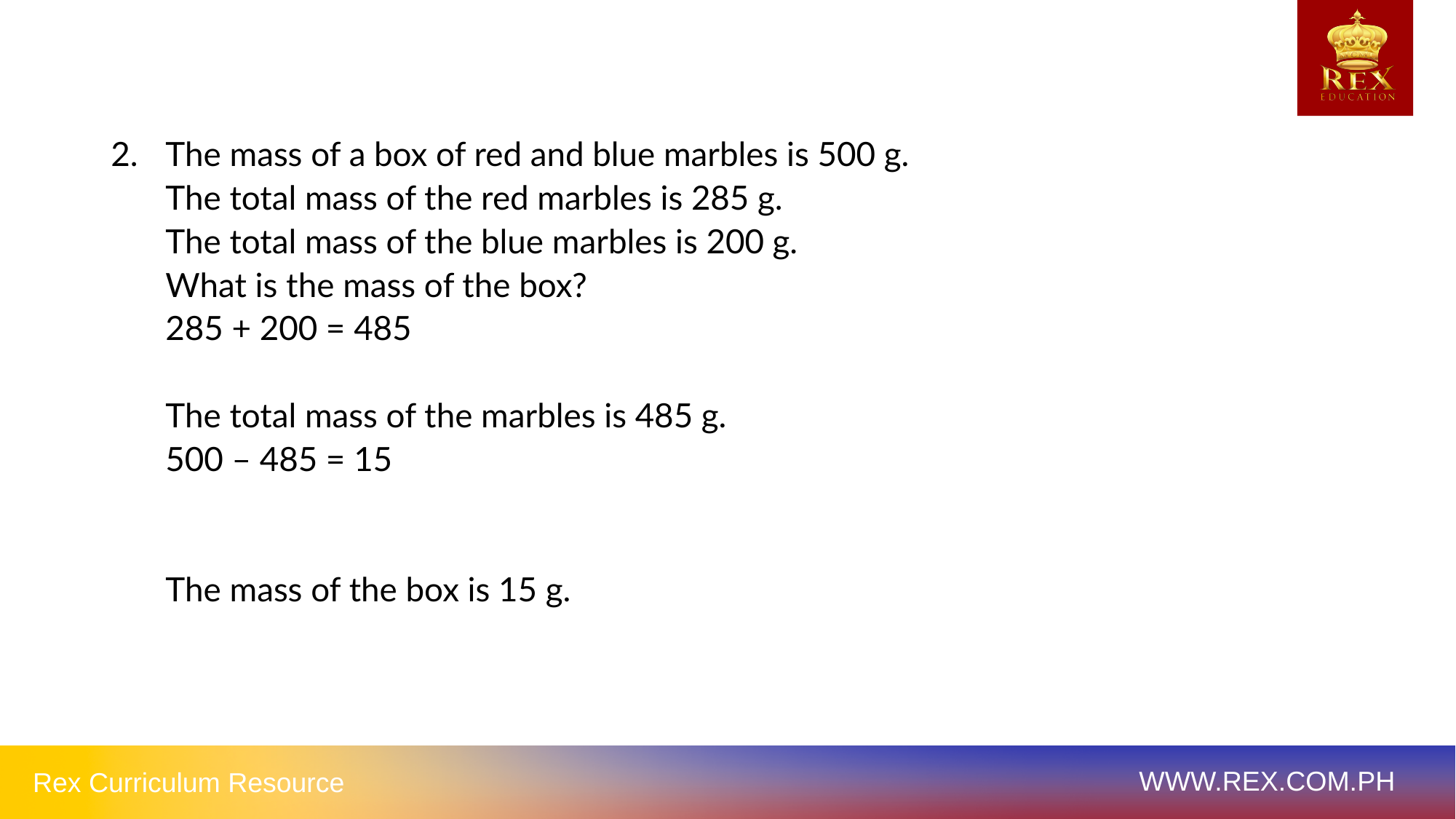

The mass of a box of red and blue marbles is 500 g.
The total mass of the red marbles is 285 g.
The total mass of the blue marbles is 200 g.
What is the mass of the box?
285 + 200 = 485

The total mass of the marbles is 485 g.
500 – 485 = 15

The mass of the box is 15 g.